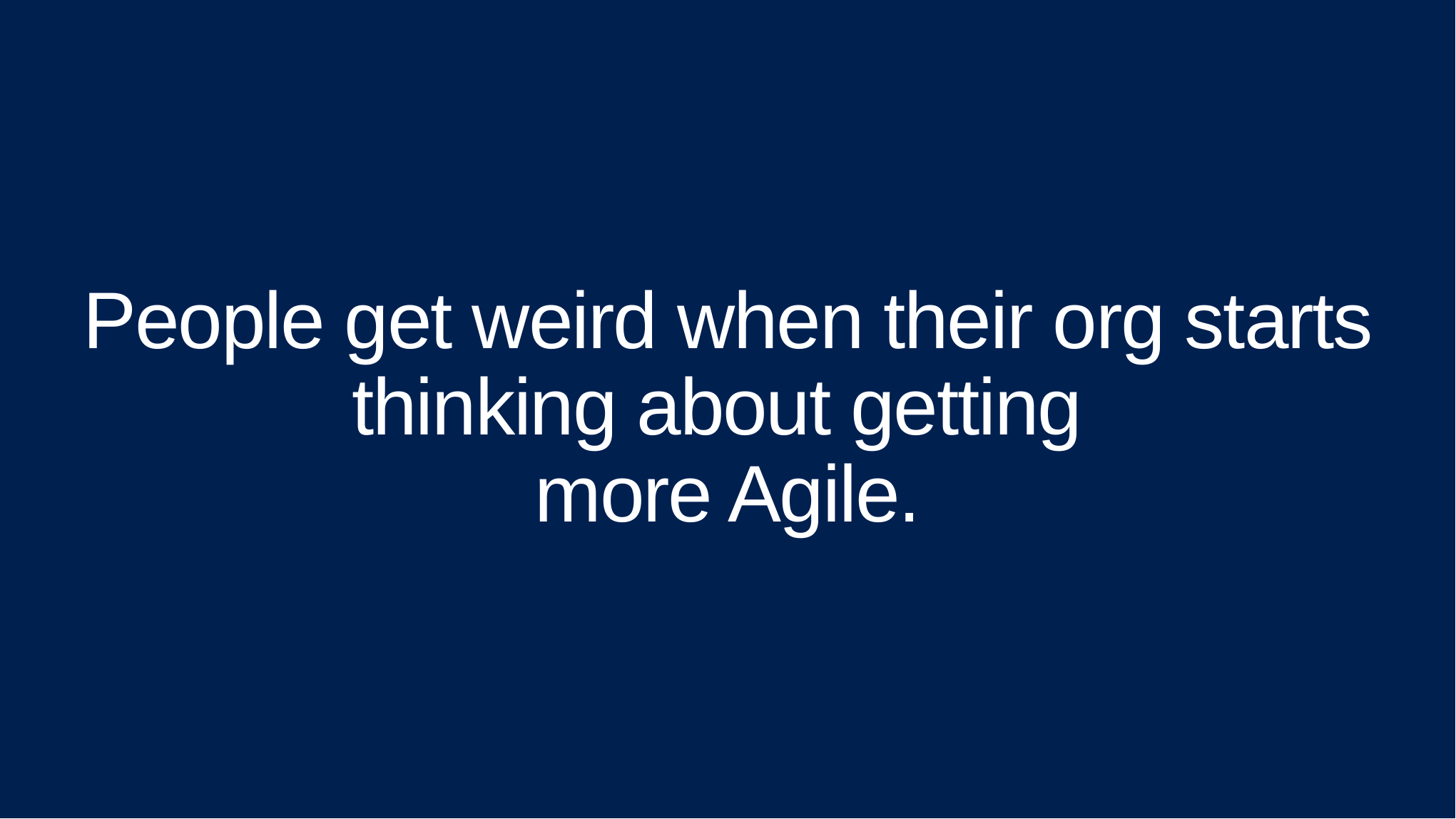

# People get weird when their org starts thinking about getting more Agile.